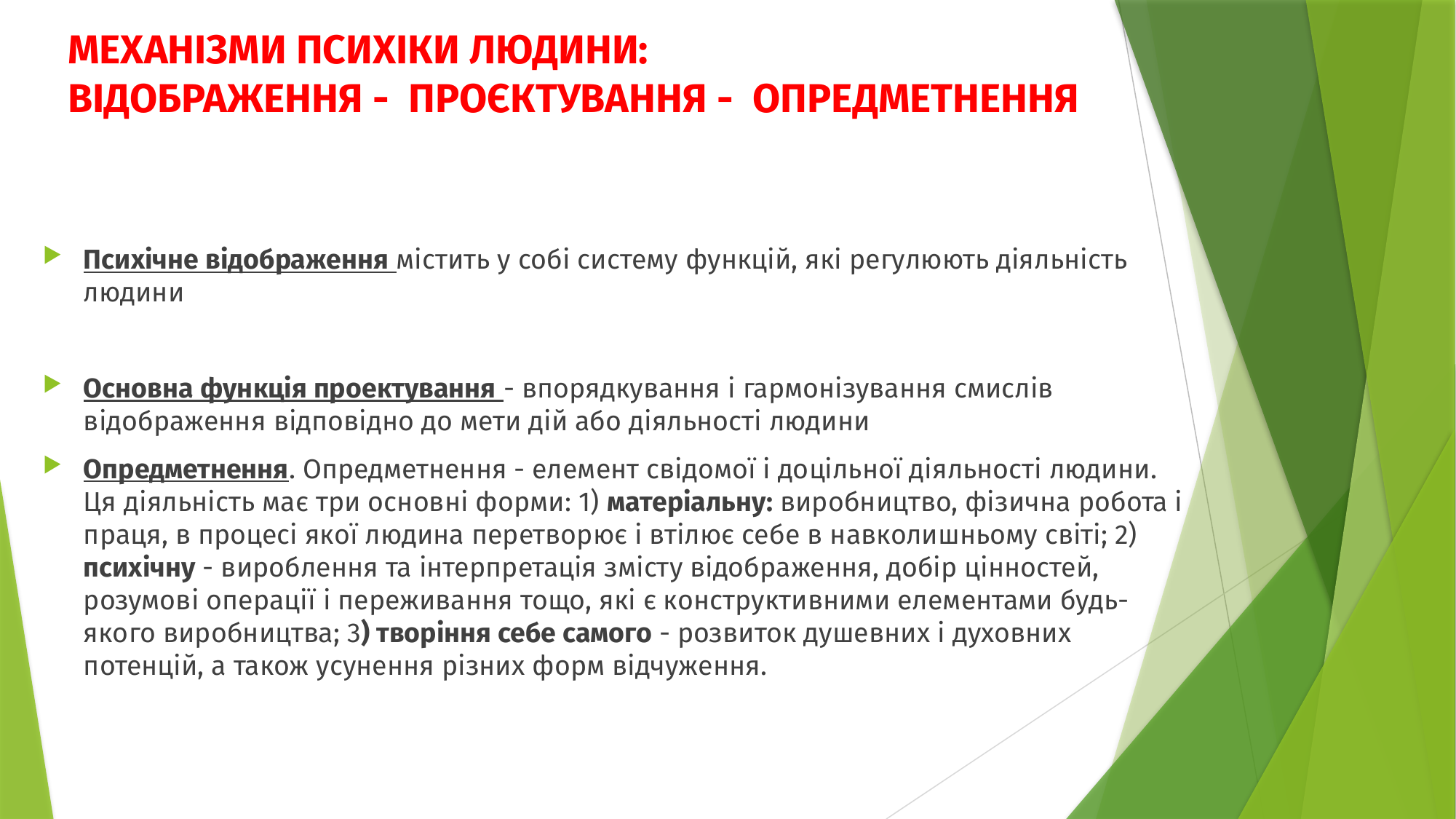

# МЕХАНІЗМИ ПСИХІКИ ЛЮДИНИ: ВІДОБРАЖЕННЯ -  ПРОЄКТУВАННЯ -  ОПРЕДМЕТНЕННЯ
Психічне відображення містить у собі систему функцій, які регулюють діяльність людини

Основна функція проектування - впорядкування і гармонізування смислів відображення відповідно до мети дій або діяльності людини
Опредметнення. Опредметнення - елемент свідомої і доцільної діяльності людини. Ця діяльність має три основні форми: 1) матеріальну: виробництво, фізична робота і праця, в процесі якої людина перетворює і втілює себе в навколишньому світі; 2) психічну - вироблення та інтерпретація змісту відображення, добір цінностей, розумові операції і переживання тощо, які є конструктивними елементами будь-якого виробництва; 3) творіння себе самого - розвиток душевних і духовних потенцій, а також усунення різних форм відчуження.